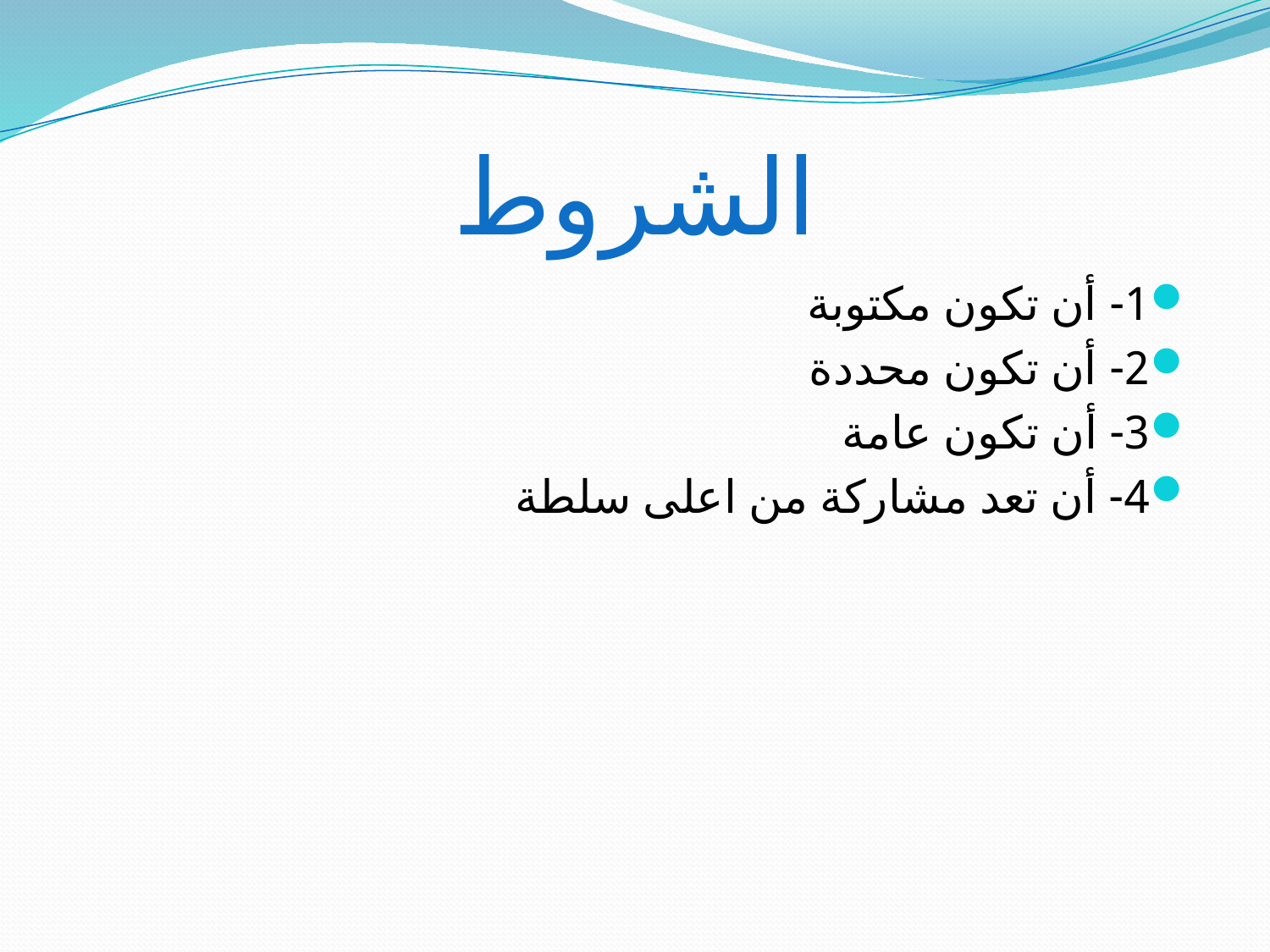

# الشروط
1- أن تكون مكتوبة
2- أن تكون محددة
3- أن تكون عامة
4- أن تعد مشاركة من اعلى سلطة